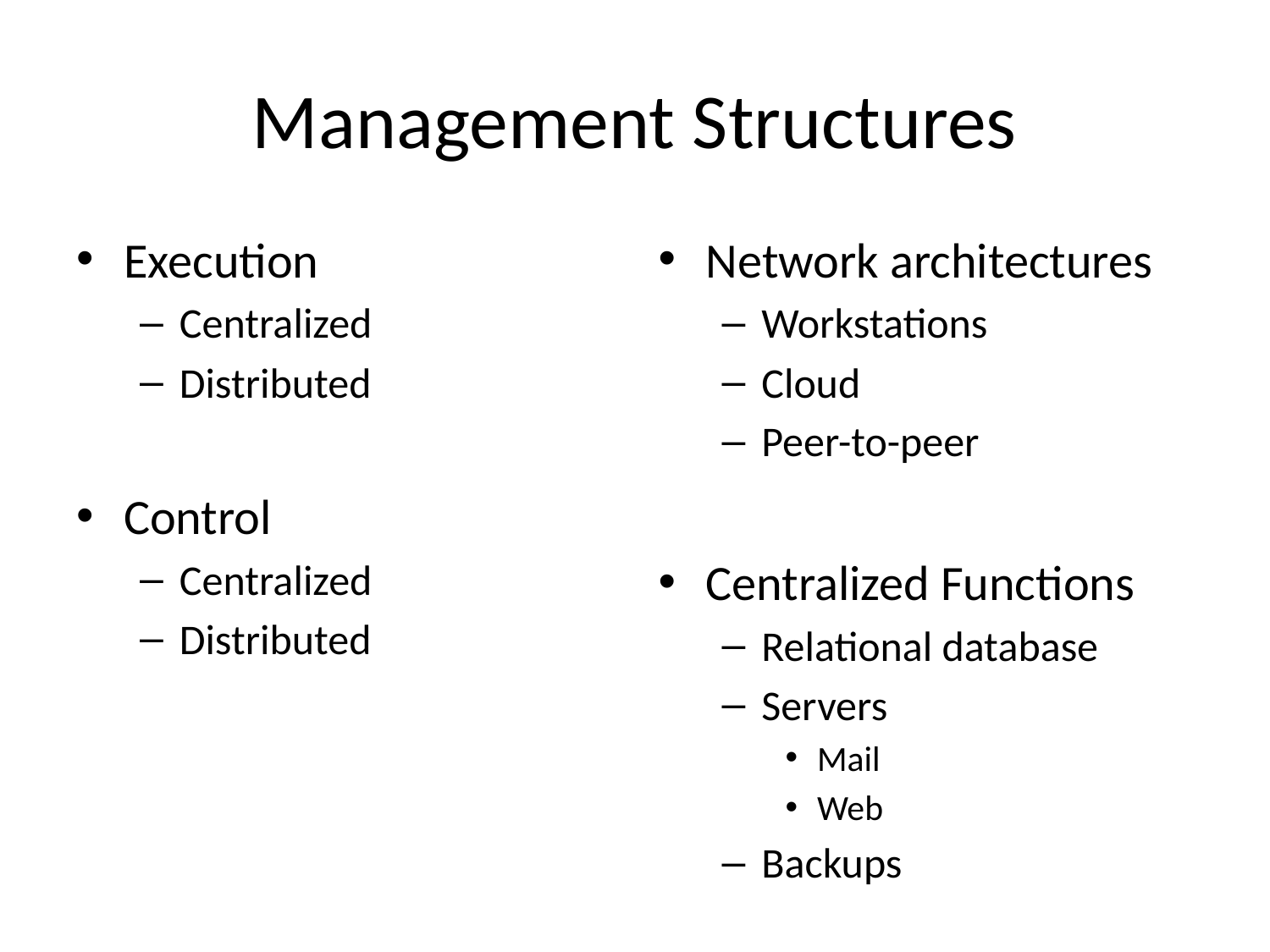

# Management Structures
Execution
Centralized
Distributed

Control
Centralized
Distributed
Network architectures
Workstations
Cloud
Peer-to-peer

Centralized Functions
Relational database
Servers
Mail
Web
Backups